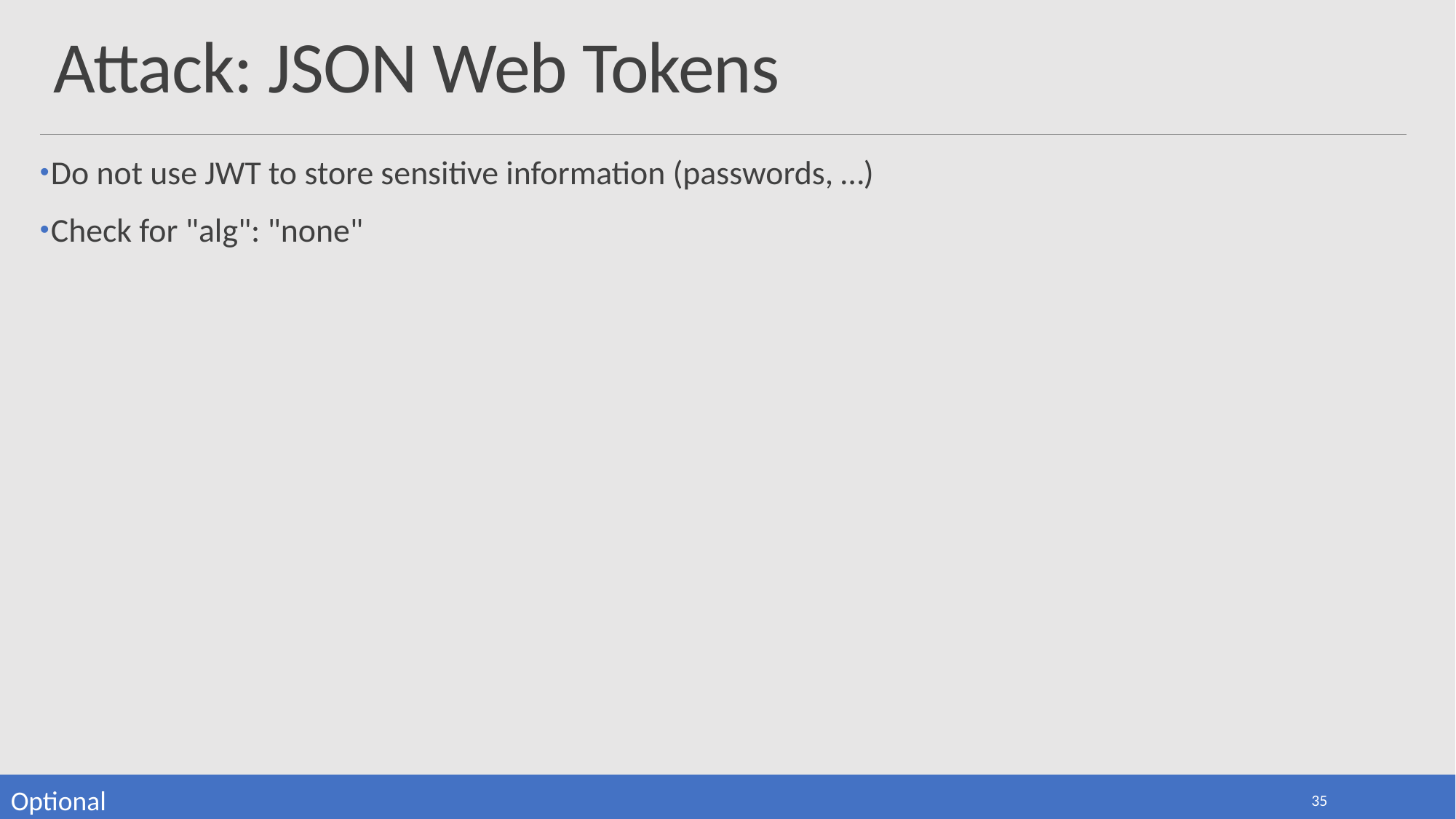

# Attack: JSON Web Tokens
Do not use JWT to store sensitive information (passwords, …)
Check for "alg": "none"

Optional
35